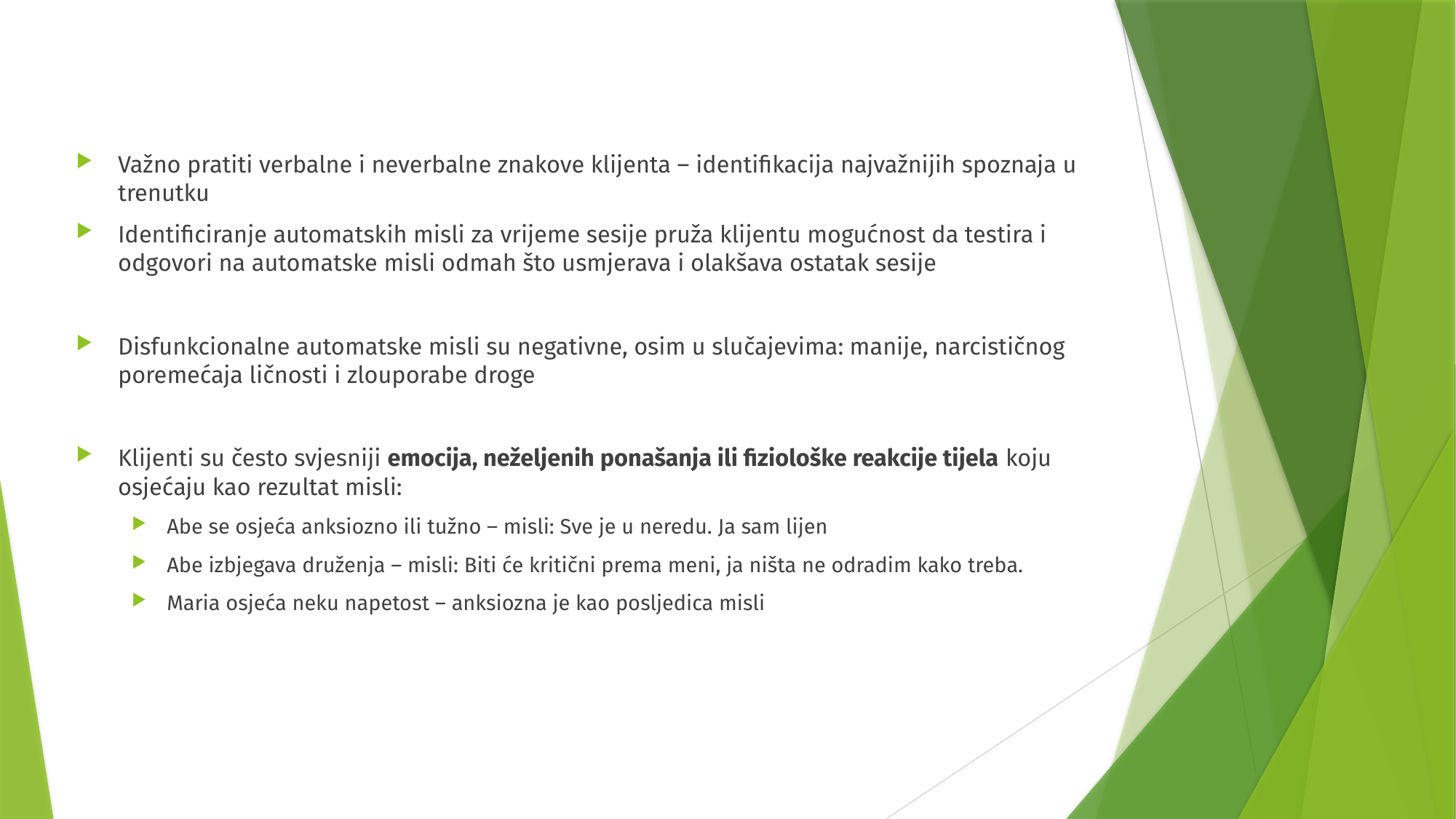

Važno pratiti verbalne i neverbalne znakove klijenta – identifikacija najvažnijih spoznaja u trenutku
Identificiranje automatskih misli za vrijeme sesije pruža klijentu mogućnost da testira i odgovori na automatske misli odmah što usmjerava i olakšava ostatak sesije

Disfunkcionalne automatske misli su negativne, osim u slučajevima: manije, narcističnog poremećaja ličnosti i zlouporabe droge

Klijenti su često svjesniji emocija, neželjenih ponašanja ili fiziološke reakcije tijela koju osjećaju kao rezultat misli:
Abe se osjeća anksiozno ili tužno – misli: Sve je u neredu. Ja sam lijen
Abe izbjegava druženja – misli: Biti će kritični prema meni, ja ništa ne odradim kako treba.
Maria osjeća neku napetost – anksiozna je kao posljedica misli